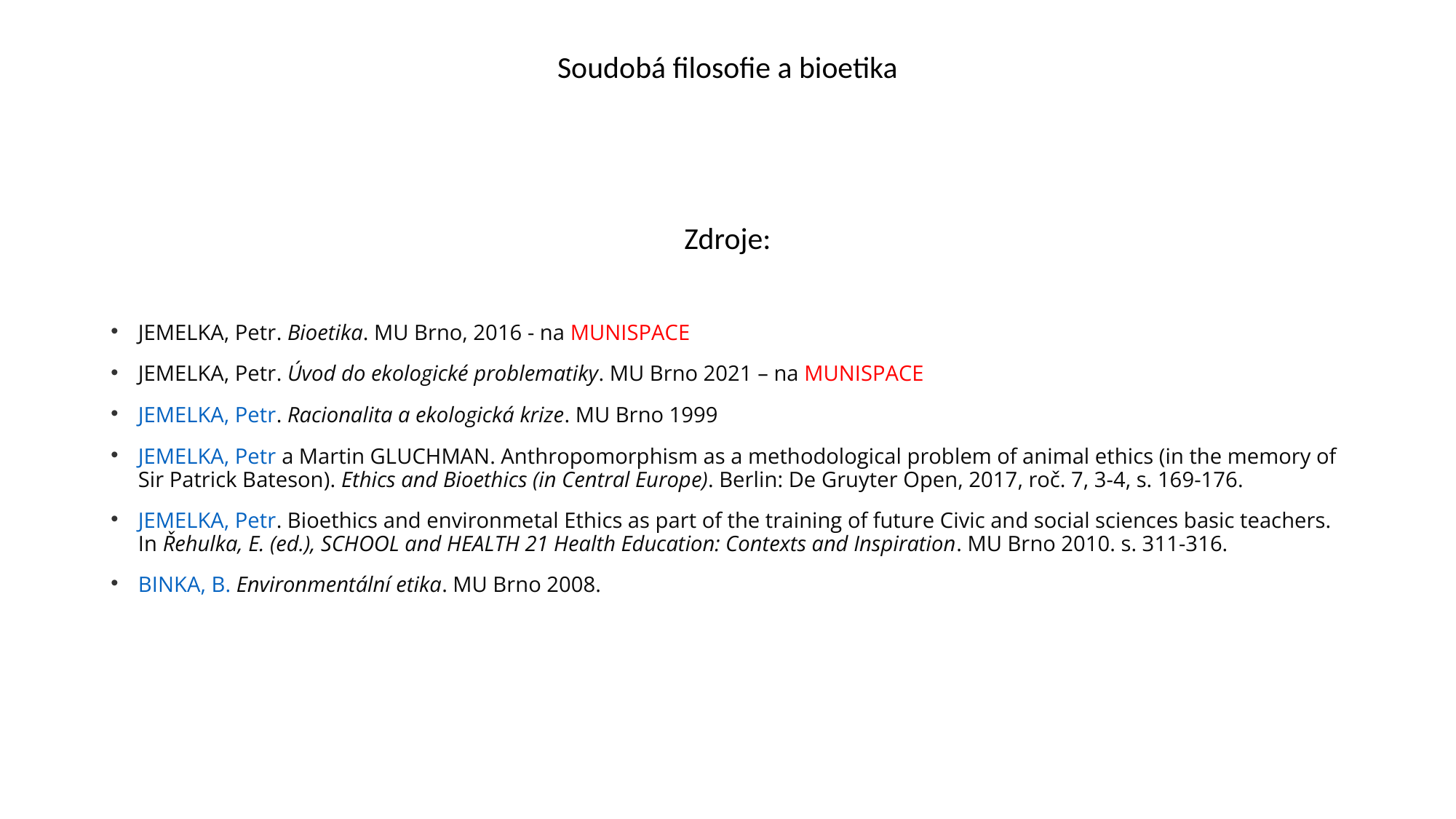

# Soudobá filosofie a bioetika
Zdroje:

JEMELKA, Petr. Bioetika. MU Brno, 2016 - na MUNISPACE
JEMELKA, Petr. Úvod do ekologické problematiky. MU Brno 2021 – na MUNISPACE
JEMELKA, Petr. Racionalita a ekologická krize. MU Brno 1999
JEMELKA, Petr a Martin GLUCHMAN. Anthropomorphism as a methodological problem of animal ethics (in the memory of Sir Patrick Bateson). Ethics and Bioethics (in Central Europe). Berlin: De Gruyter Open, 2017, roč. 7, 3-4, s. 169-176.
JEMELKA, Petr. Bioethics and environmetal Ethics as part of the training of future Civic and social sciences basic teachers. In Řehulka, E. (ed.), SCHOOL and HEALTH 21 Health Education: Contexts and Inspiration. MU Brno 2010. s. 311-316.
BINKA, B. Environmentální etika. MU Brno 2008.